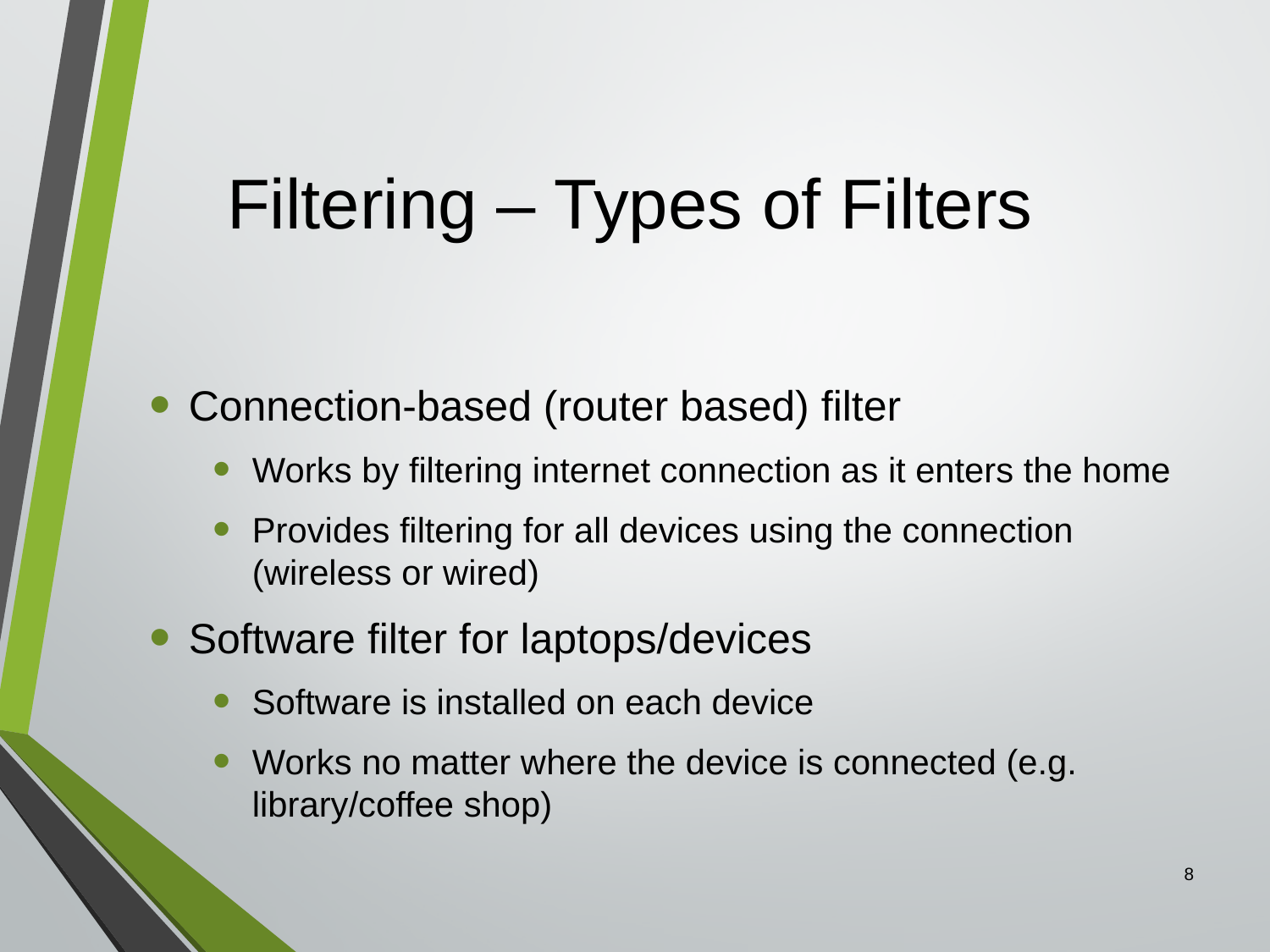

# Filtering – Types of Filters
Connection-based (router based) filter
Works by filtering internet connection as it enters the home
Provides filtering for all devices using the connection (wireless or wired)
Software filter for laptops/devices
Software is installed on each device
Works no matter where the device is connected (e.g. library/coffee shop)
8